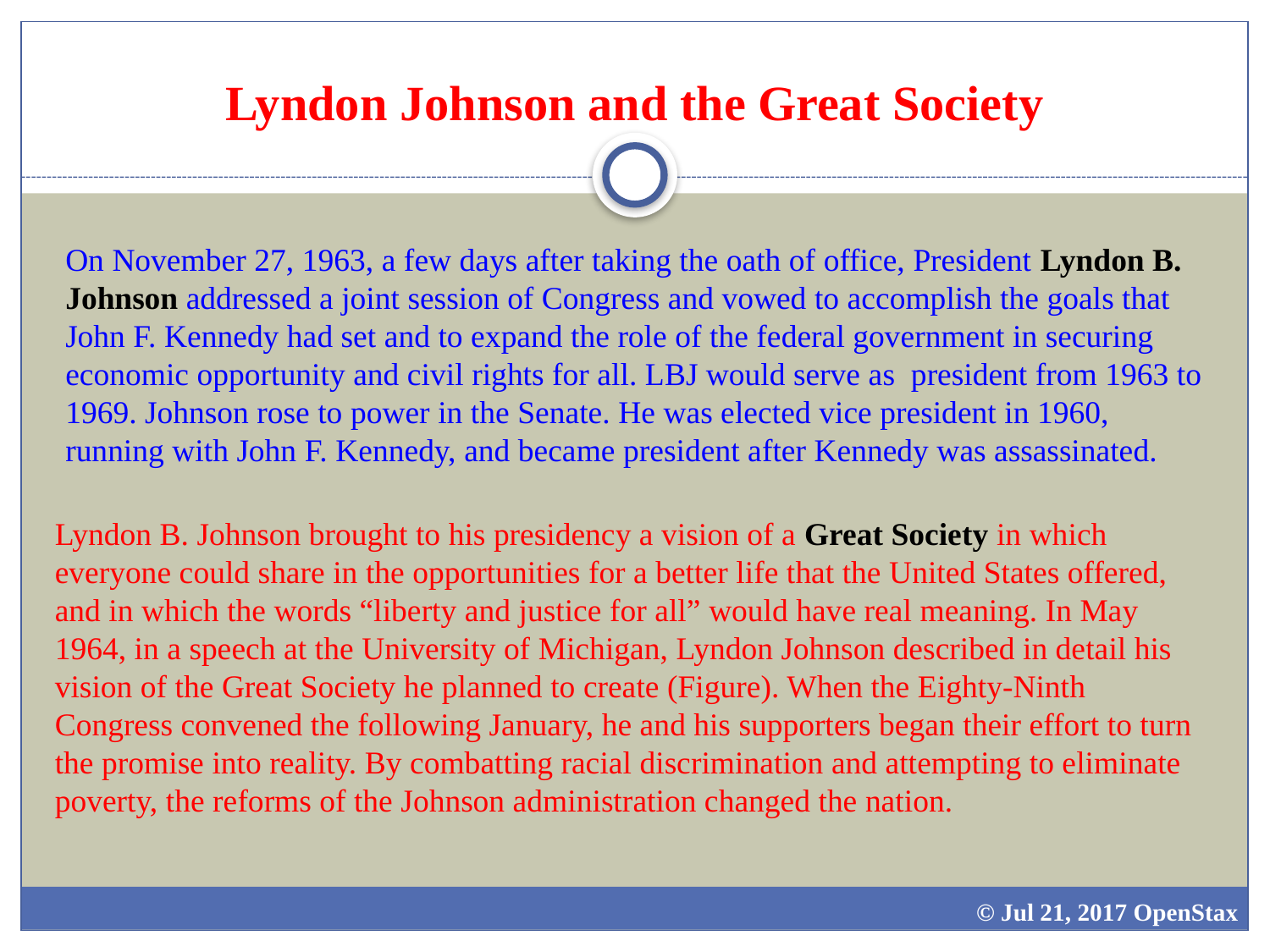

# Lyndon Johnson and the Great Society
On November 27, 1963, a few days after taking the oath of office, President Lyndon B. Johnson addressed a joint session of Congress and vowed to accomplish the goals that John F. Kennedy had set and to expand the role of the federal government in securing economic opportunity and civil rights for all. LBJ would serve as  president from 1963 to 1969. Johnson rose to power in the Senate. He was elected vice president in 1960, running with John F. Kennedy, and became president after Kennedy was assassinated.
Lyndon B. Johnson brought to his presidency a vision of a Great Society in which everyone could share in the opportunities for a better life that the United States offered, and in which the words “liberty and justice for all” would have real meaning. In May 1964, in a speech at the University of Michigan, Lyndon Johnson described in detail his vision of the Great Society he planned to create (Figure). When the Eighty-Ninth Congress convened the following January, he and his supporters began their effort to turn the promise into reality. By combatting racial discrimination and attempting to eliminate poverty, the reforms of the Johnson administration changed the nation.
© Jul 21, 2017 OpenStax